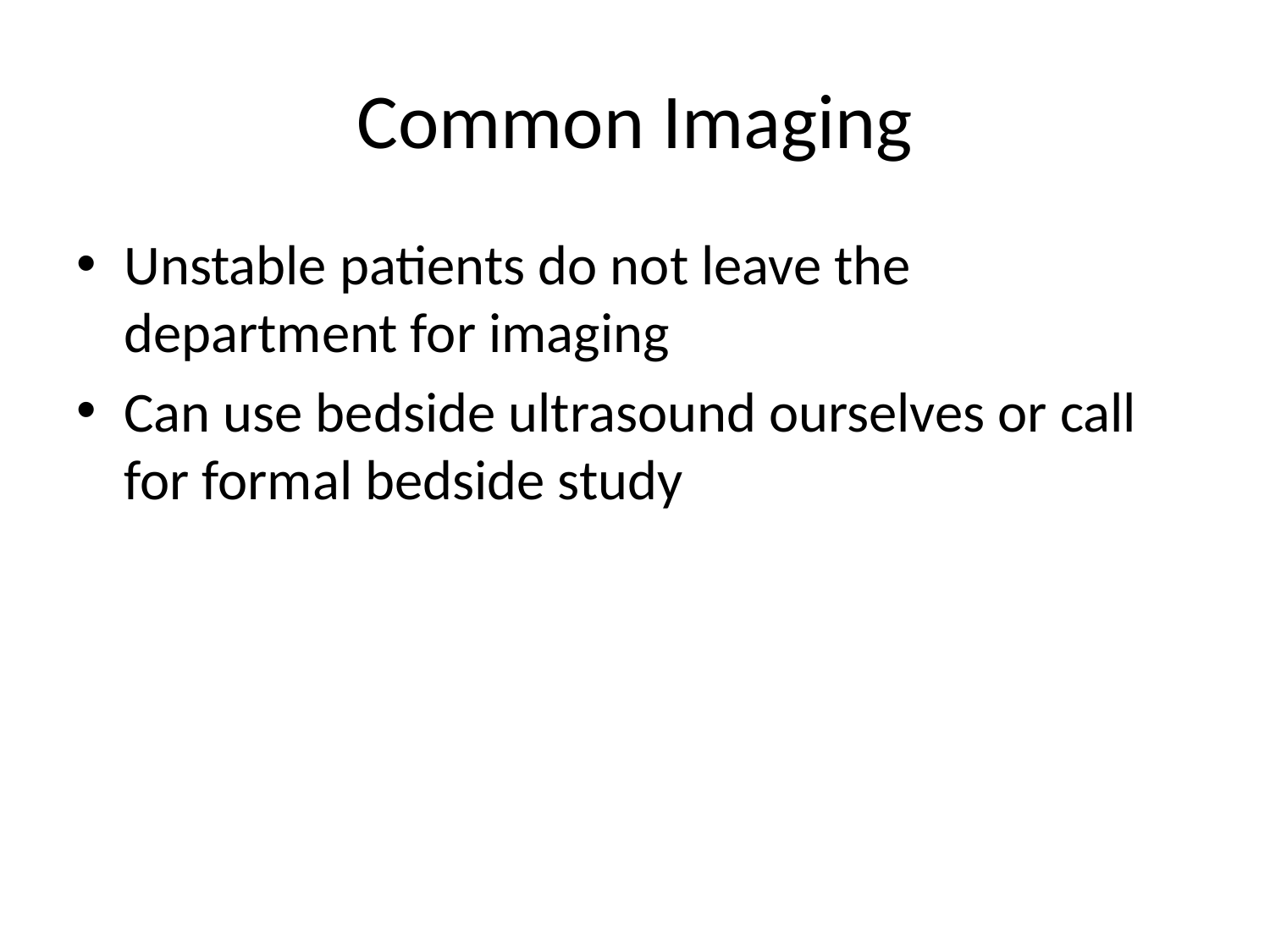

# Common Imaging
Unstable patients do not leave the department for imaging
Can use bedside ultrasound ourselves or call for formal bedside study